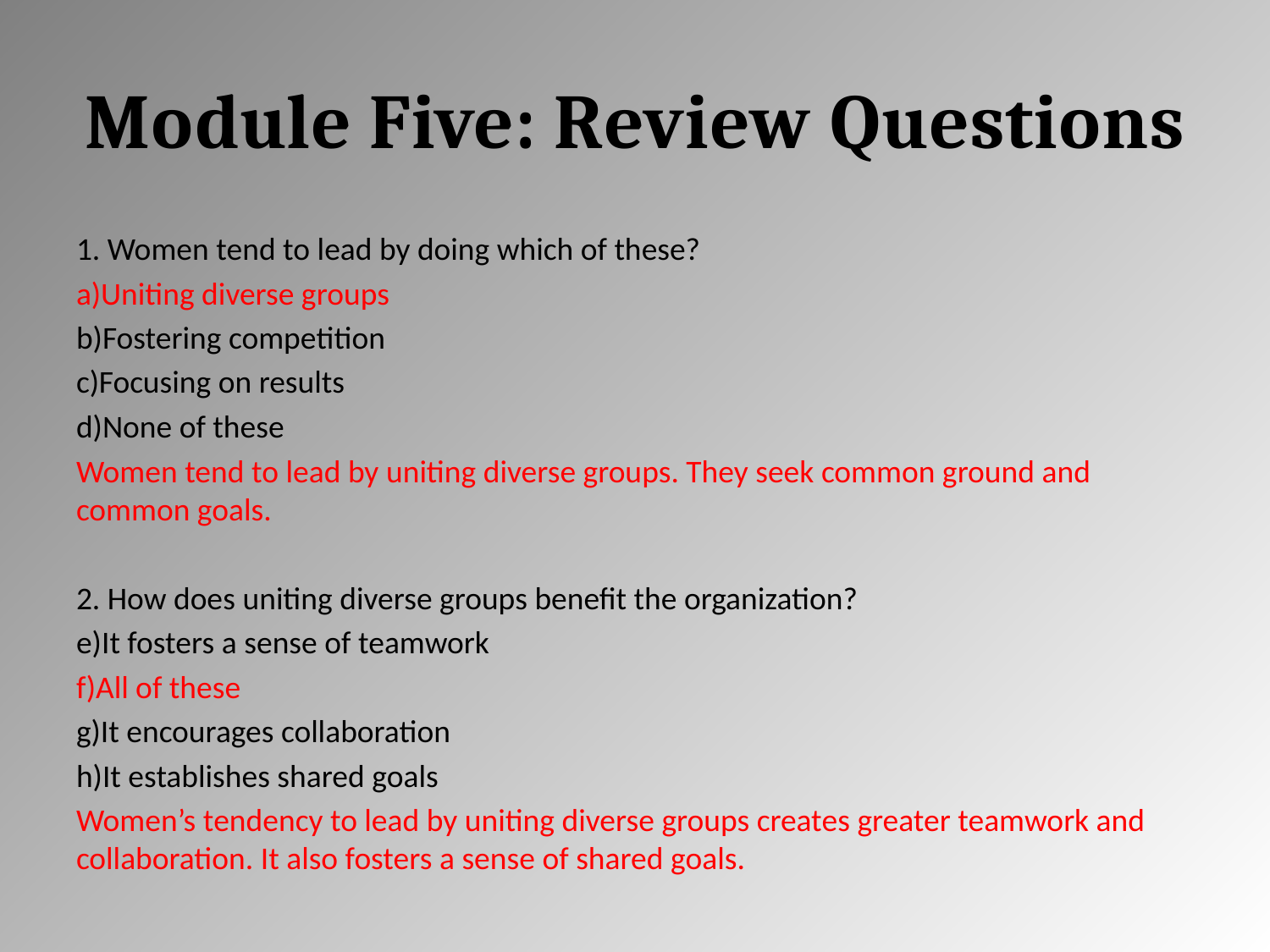

# Module Five: Review Questions
1. Women tend to lead by doing which of these?
Uniting diverse groups
Fostering competition
Focusing on results
None of these
Women tend to lead by uniting diverse groups. They seek common ground and common goals.

2. How does uniting diverse groups benefit the organization?
It fosters a sense of teamwork
All of these
It encourages collaboration
It establishes shared goals
Women’s tendency to lead by uniting diverse groups creates greater teamwork and collaboration. It also fosters a sense of shared goals.